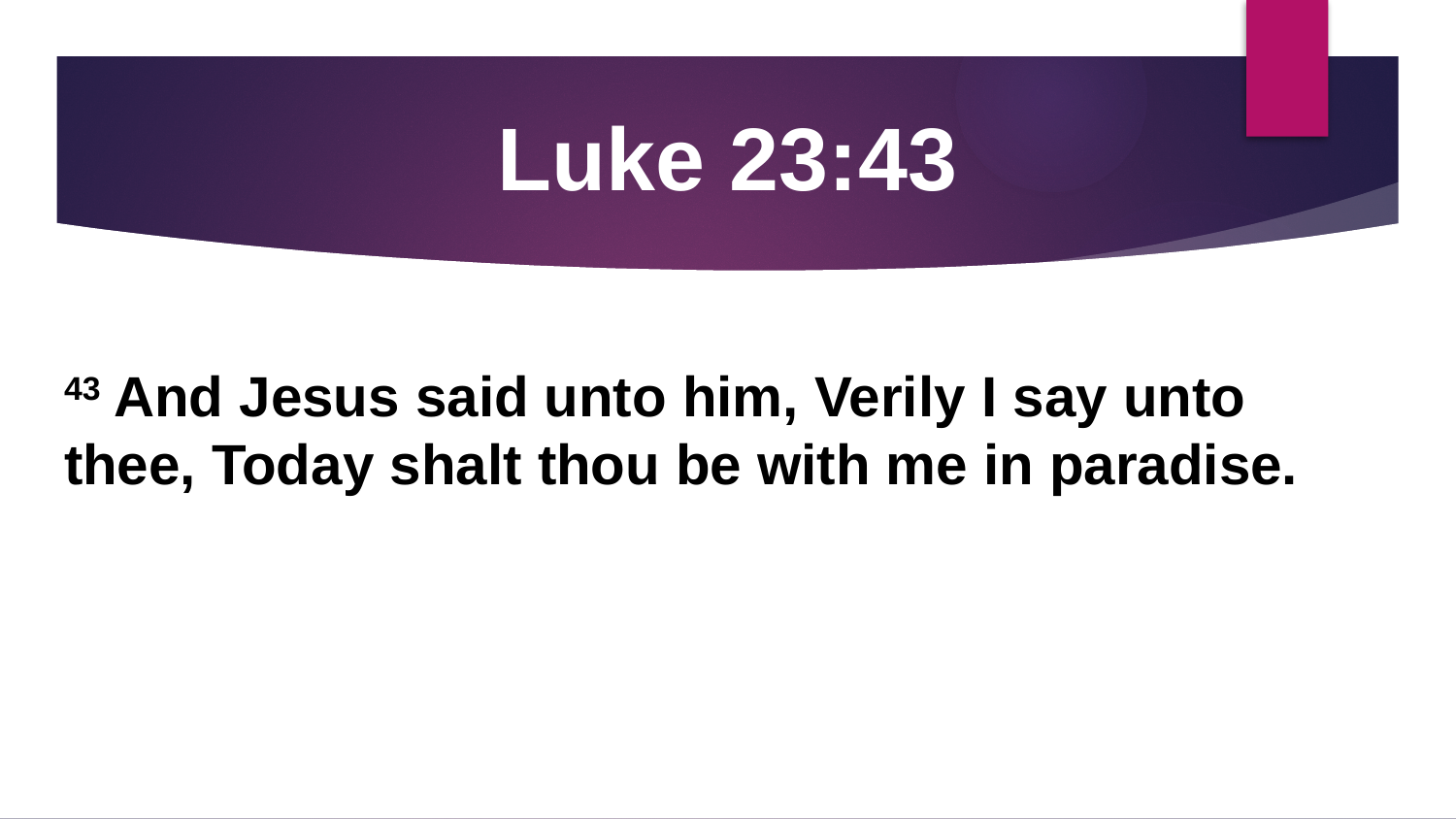

# Luke 23:43
43 And Jesus said unto him, Verily I say unto thee, Today shalt thou be with me in paradise.